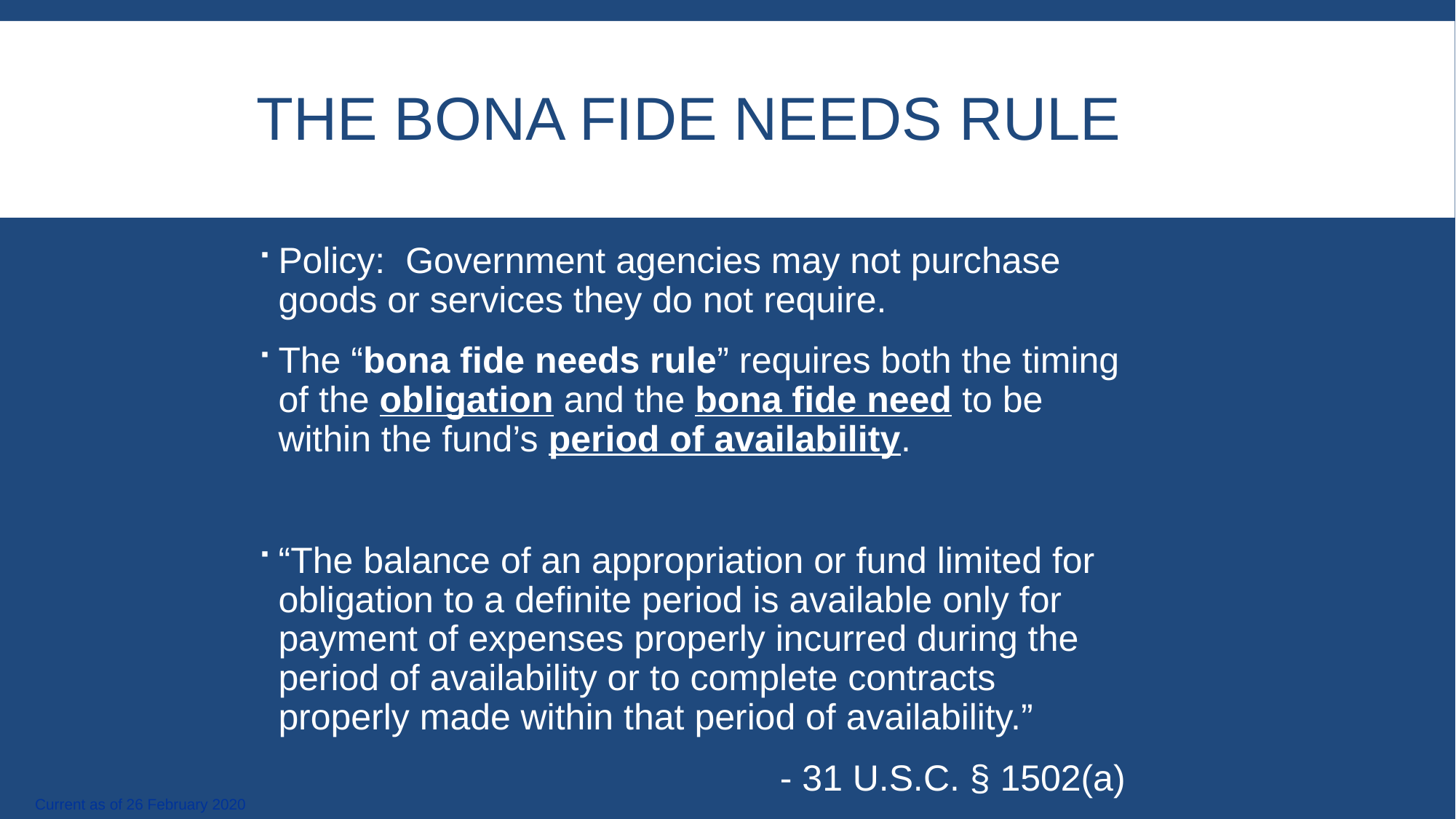

# The Bona Fide Needs Rule
Policy:  Government agencies may not purchase goods or services they do not require.
The “bona fide needs rule” requires both the timing of the obligation and the bona fide need to be within the fund’s period of availability.

“The balance of an appropriation or fund limited for obligation to a definite period is available only for payment of expenses properly incurred during the period of availability or to complete contracts properly made within that period of availability.”
- 31 U.S.C. § 1502(a)